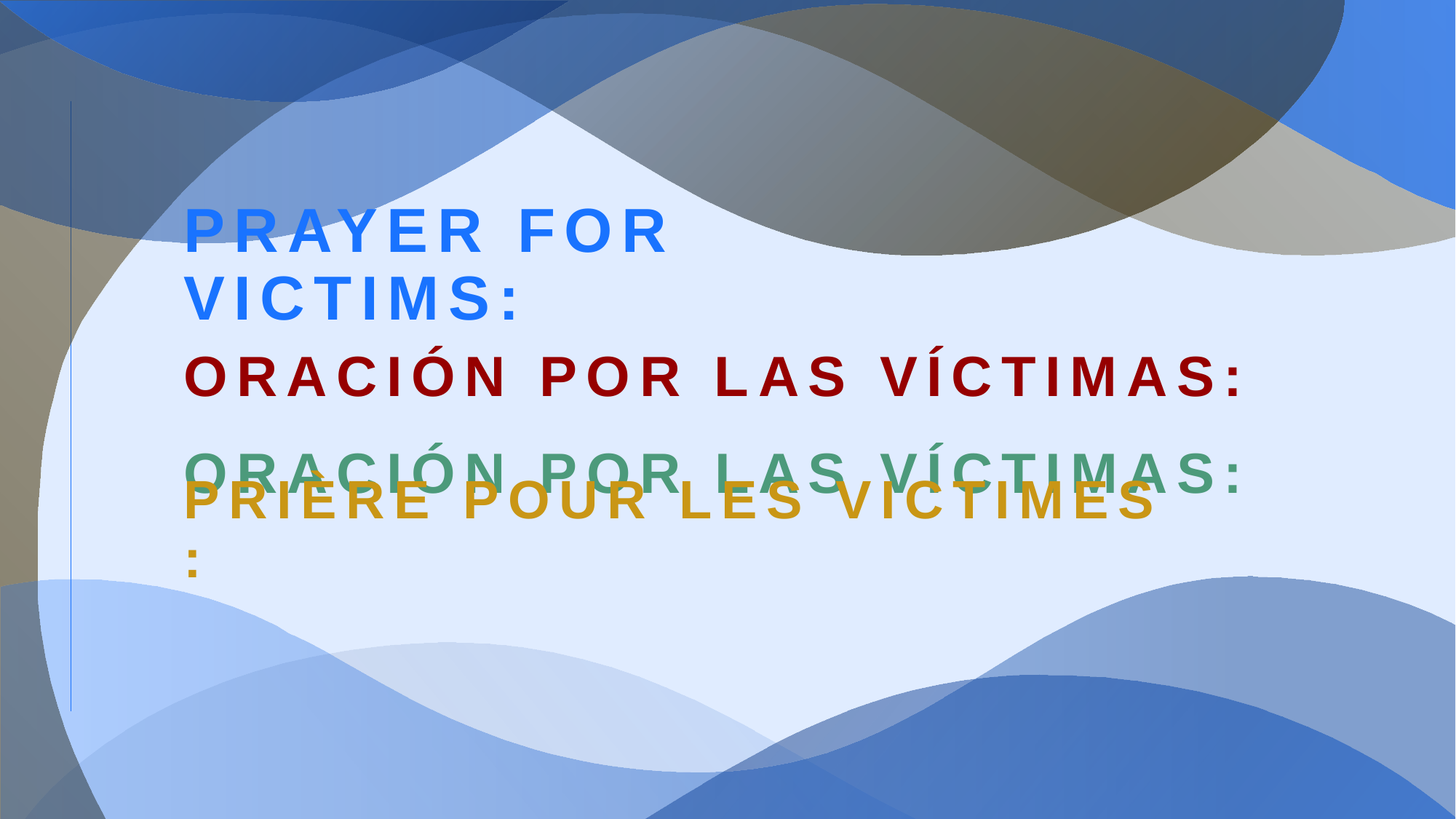

Prayer for Victims:
Oración por las víctimas:
Oración por las víctimas:
Prière pour les victimes :